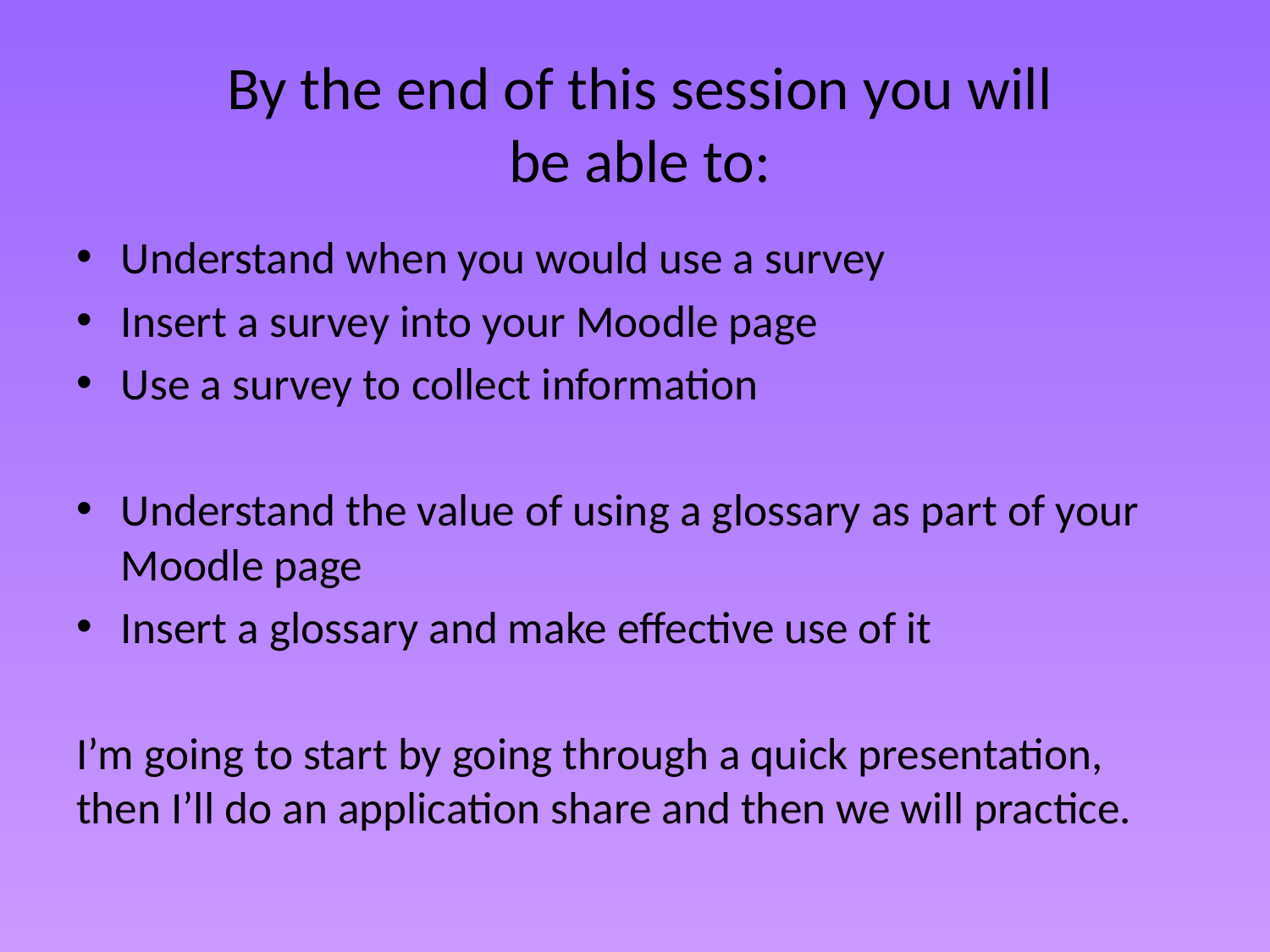

# By the end of this session you will be able to:
Understand when you would use a survey
Insert a survey into your Moodle page
Use a survey to collect information

Understand the value of using a glossary as part of your Moodle page
Insert a glossary and make effective use of it

I’m going to start by going through a quick presentation, then I’ll do an application share and then we will practice.